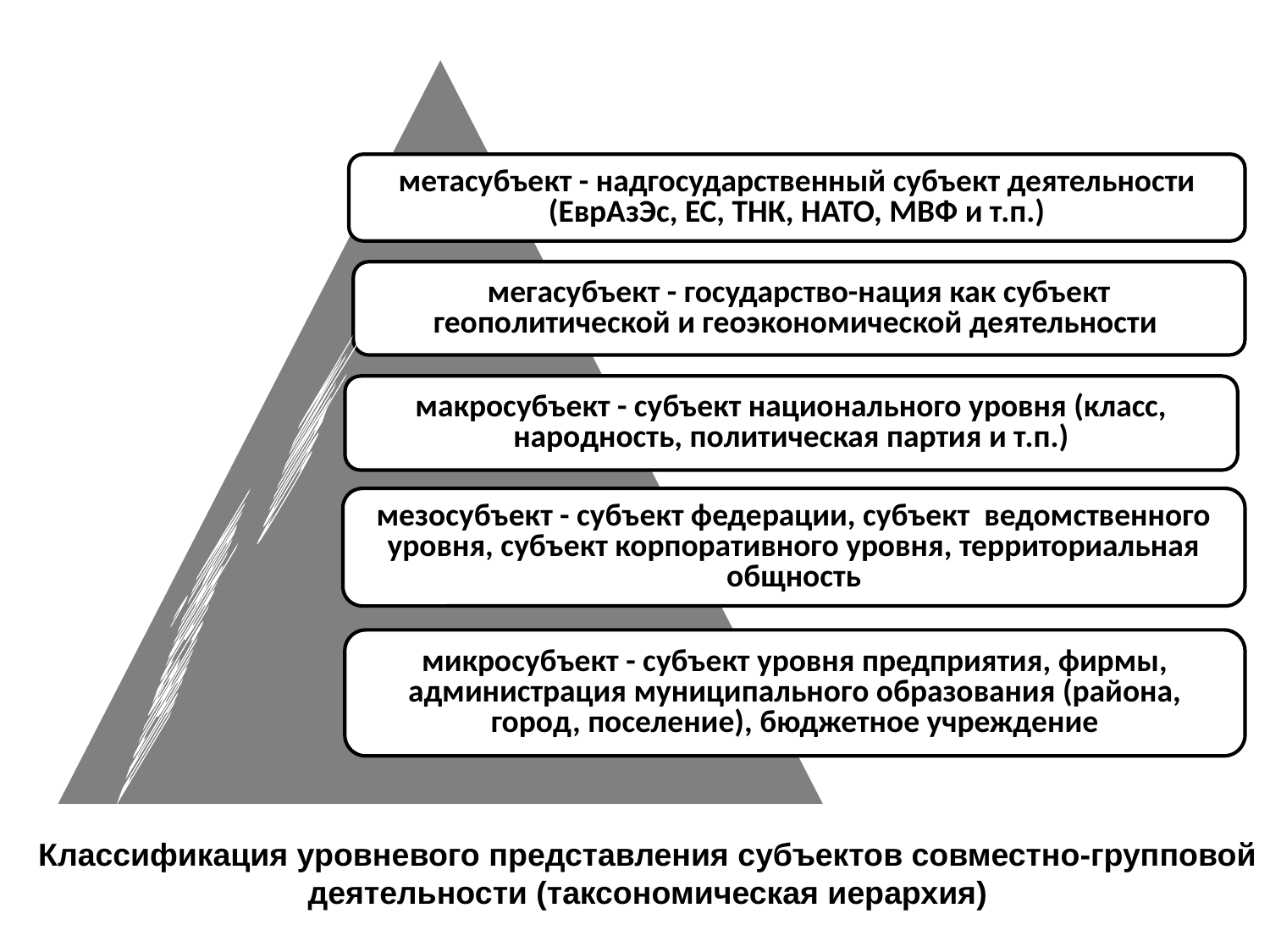

Спасибо за внимание!
метасубъект - надгосударственный субъект деятельности (ЕврАзЭс, ЕС, ТНК, НАТО, МВФ и т.п.)
мегасубъект - государство-нация как субъект геополитической и геоэкономической деятельности
макросубъект - субъект национального уровня (класс, народность, политическая партия и т.п.)
мезосубъект - субъект федерации, субъект  ведомственного уровня, субъект корпоративного уровня, территориальная общность
микросубъект - субъект уровня предприятия, фирмы, администрация муниципального образования (района, город, поселение), бюджетное учреждение
планетарный   социум

Классификация уровневого представления субъектов совместно-групповой деятельности (таксономическая иерархия)